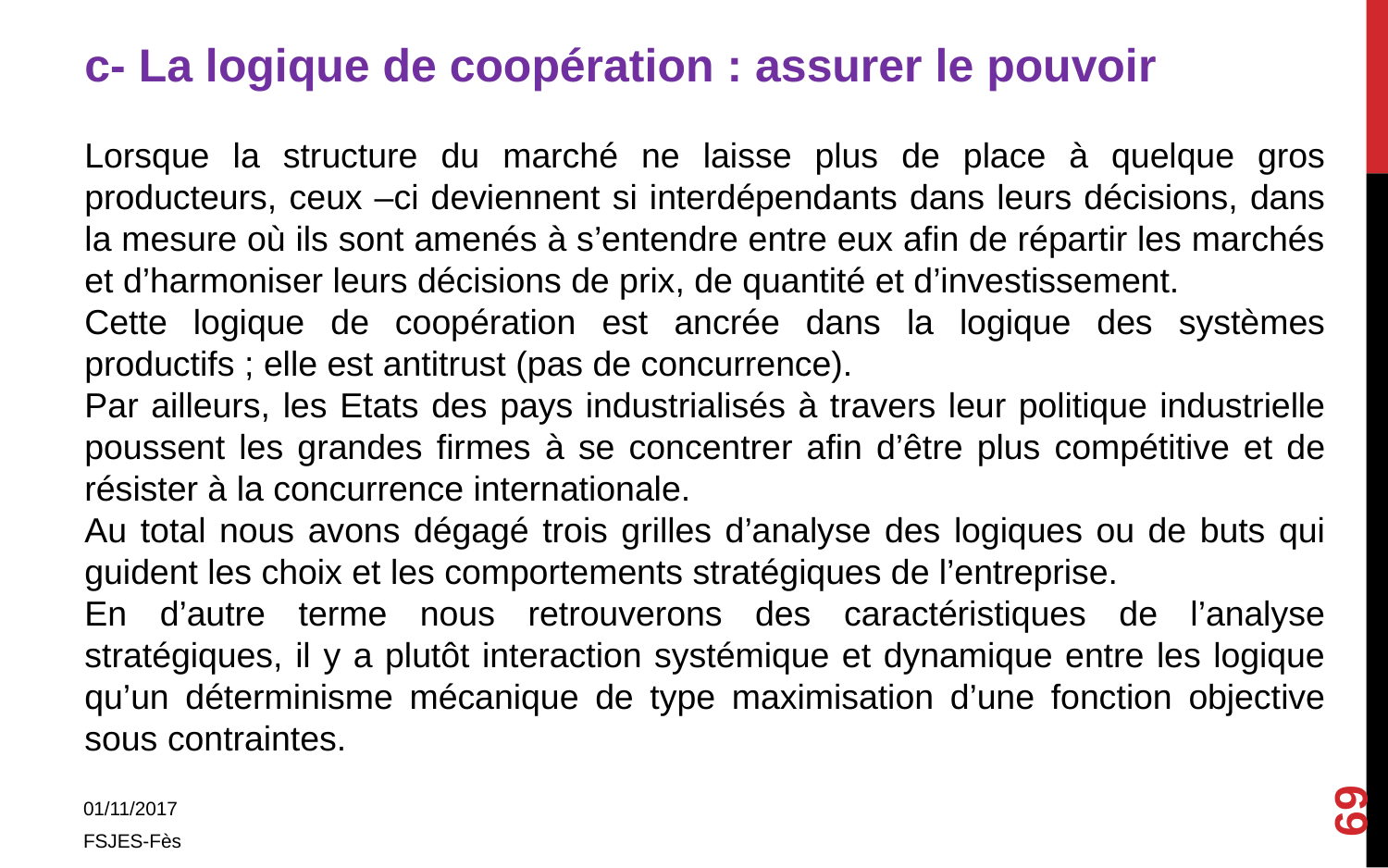

c- La logique de coopération : assurer le pouvoir

Lorsque la structure du marché ne laisse plus de place à quelque gros producteurs, ceux –ci deviennent si interdépendants dans leurs décisions, dans la mesure où ils sont amenés à s’entendre entre eux afin de répartir les marchés et d’harmoniser leurs décisions de prix, de quantité et d’investissement.
Cette logique de coopération est ancrée dans la logique des systèmes productifs ; elle est antitrust (pas de concurrence).
Par ailleurs, les Etats des pays industrialisés à travers leur politique industrielle poussent les grandes firmes à se concentrer afin d’être plus compétitive et de résister à la concurrence internationale.
Au total nous avons dégagé trois grilles d’analyse des logiques ou de buts qui guident les choix et les comportements stratégiques de l’entreprise.
En d’autre terme nous retrouverons des caractéristiques de l’analyse stratégiques, il y a plutôt interaction systémique et dynamique entre les logique qu’un déterminisme mécanique de type maximisation d’une fonction objective sous contraintes.
69
01/11/2017
FSJES-Fès